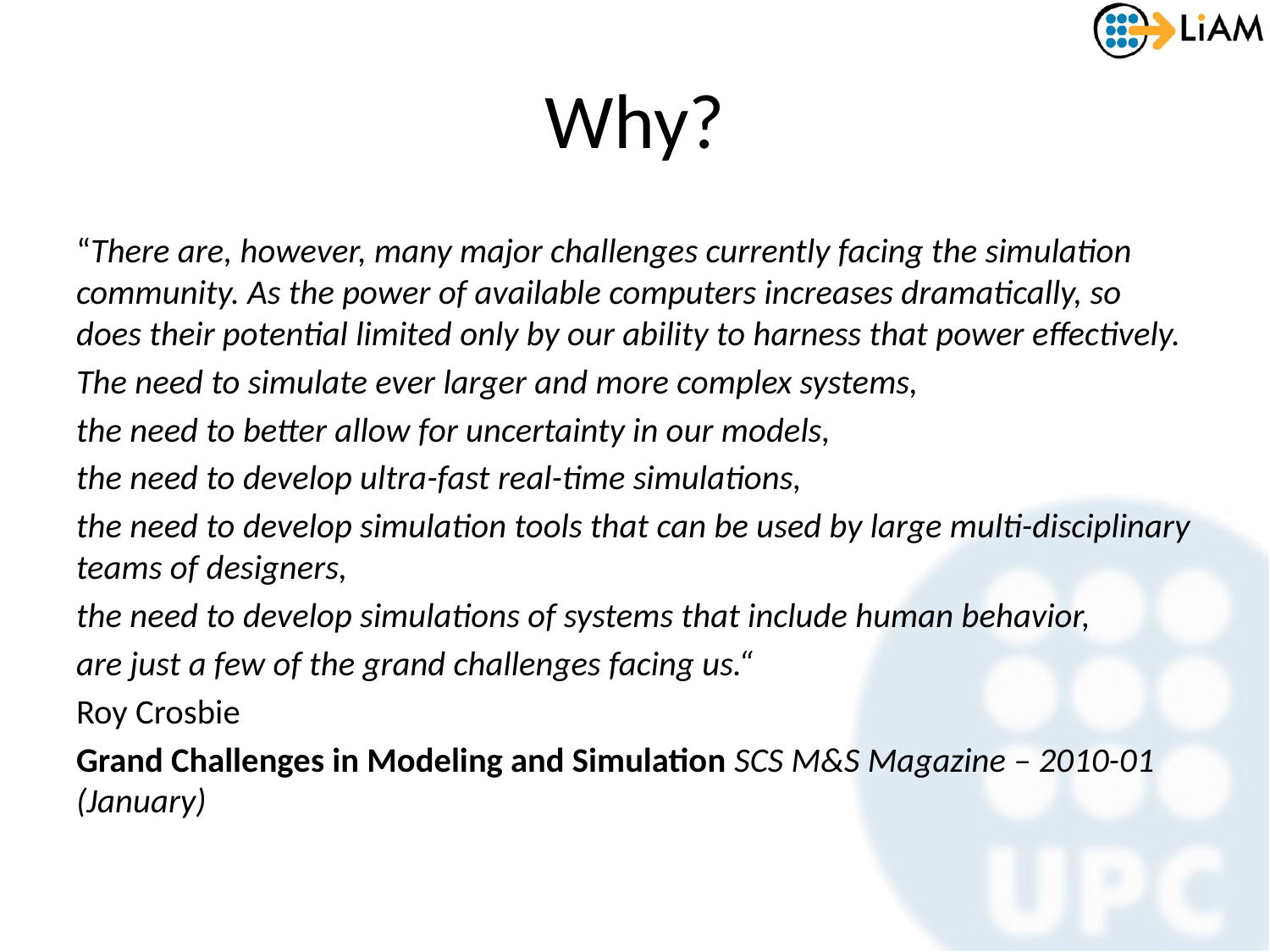

# Why?
“There are, however, many major challenges currently facing the simulation community. As the power of available computers increases dramatically, so does their potential limited only by our ability to harness that power effectively.
The need to simulate ever larger and more complex systems,
the need to better allow for uncertainty in our models,
the need to develop ultra-fast real-time simulations,
the need to develop simulation tools that can be used by large multi-disciplinary teams of designers,
the need to develop simulations of systems that include human behavior,
are just a few of the grand challenges facing us.“
Roy Crosbie
Grand Challenges in Modeling and Simulation SCS M&S Magazine – 2010-01 (January)